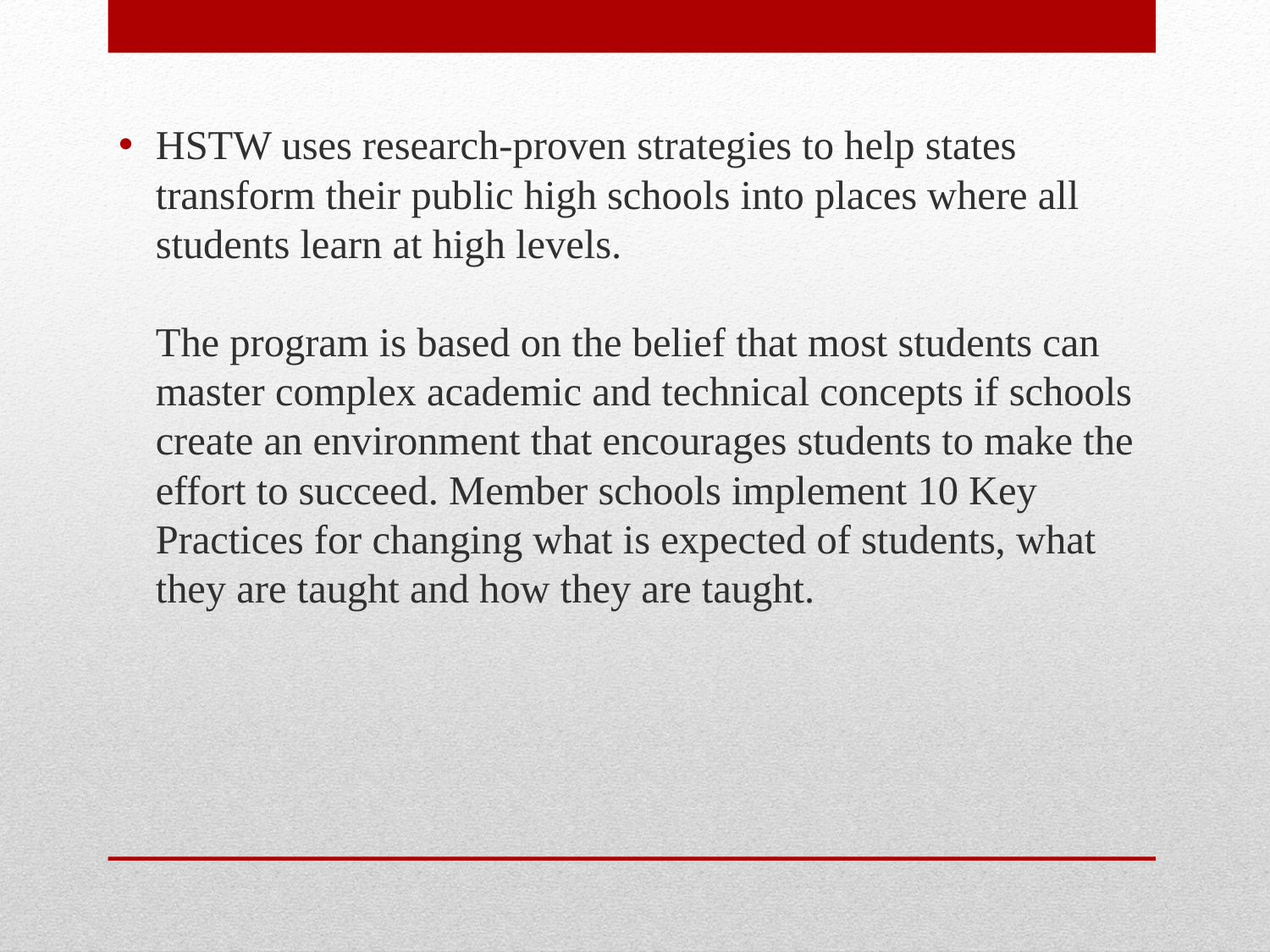

HSTW uses research-proven strategies to help states transform their public high schools into places where all students learn at high levels. 
The program is based on the belief that most students can master complex academic and technical concepts if schools create an environment that encourages students to make the effort to succeed. Member schools implement 10 Key Practices for changing what is expected of students, what they are taught and how they are taught.
#